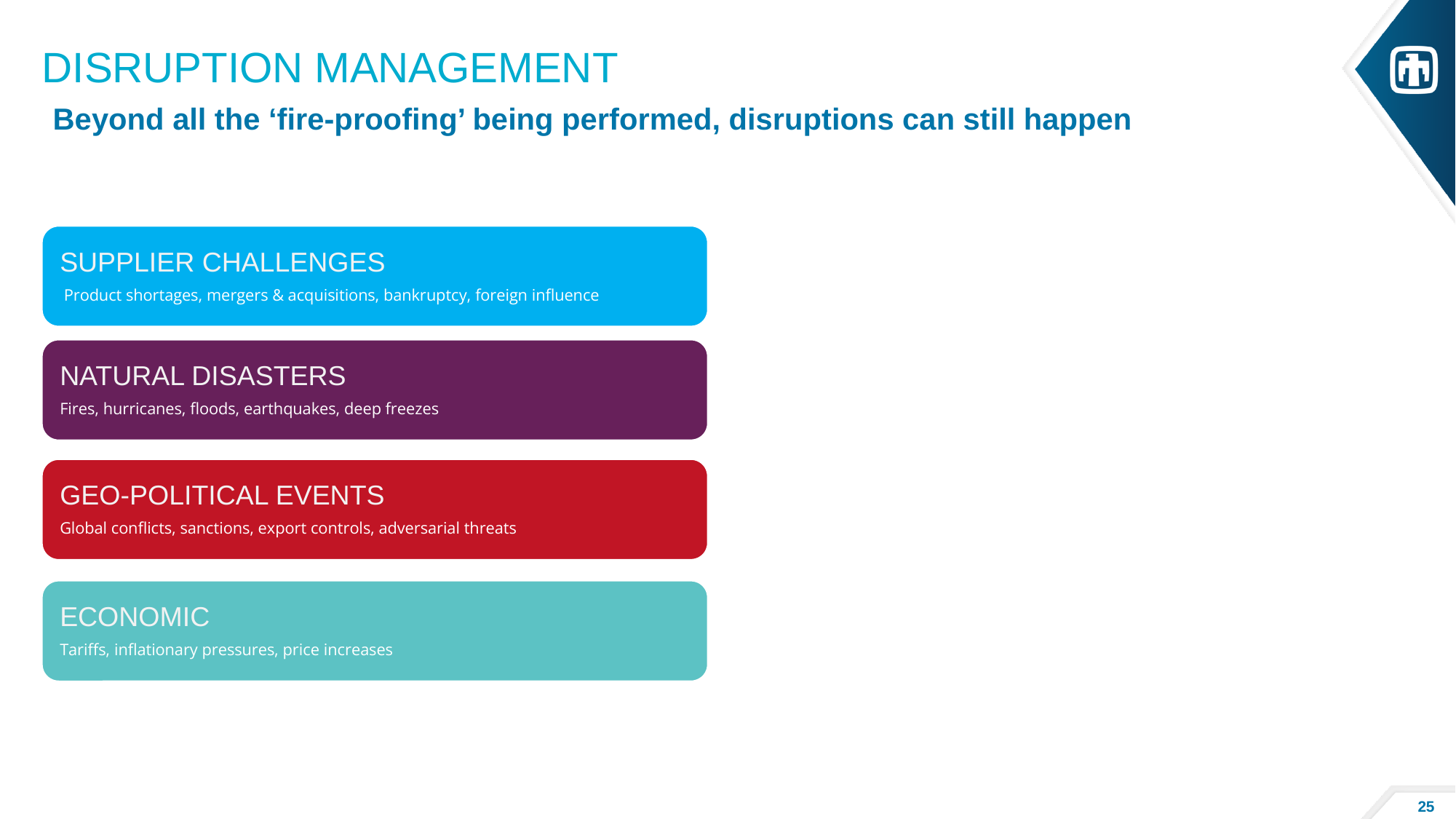

# Disruption Management
Beyond all the ‘fire-proofing’ being performed, disruptions can still happen

Supplier challenges
 Product shortages, mergers & acquisitions, bankruptcy, foreign influence
Natural Disasters
Fires, hurricanes, floods, earthquakes, deep freezes
Geo-Political events
Global conflicts, sanctions, export controls, adversarial threats
Economic
Tariffs, inflationary pressures, price increases
25